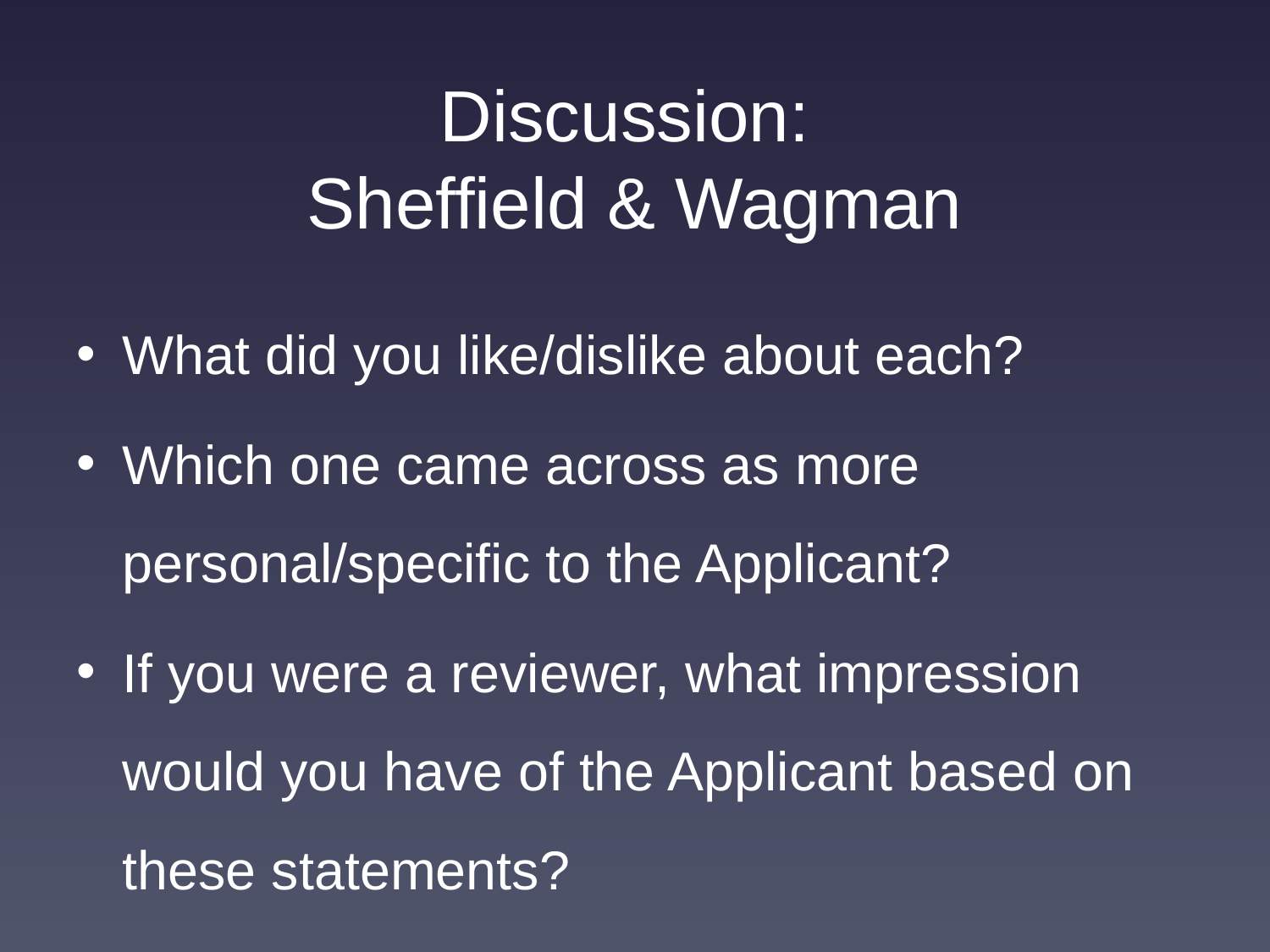

# Discussion: Sheffield & Wagman
What did you like/dislike about each?
Which one came across as more personal/specific to the Applicant?
If you were a reviewer, what impression would you have of the Applicant based on these statements?